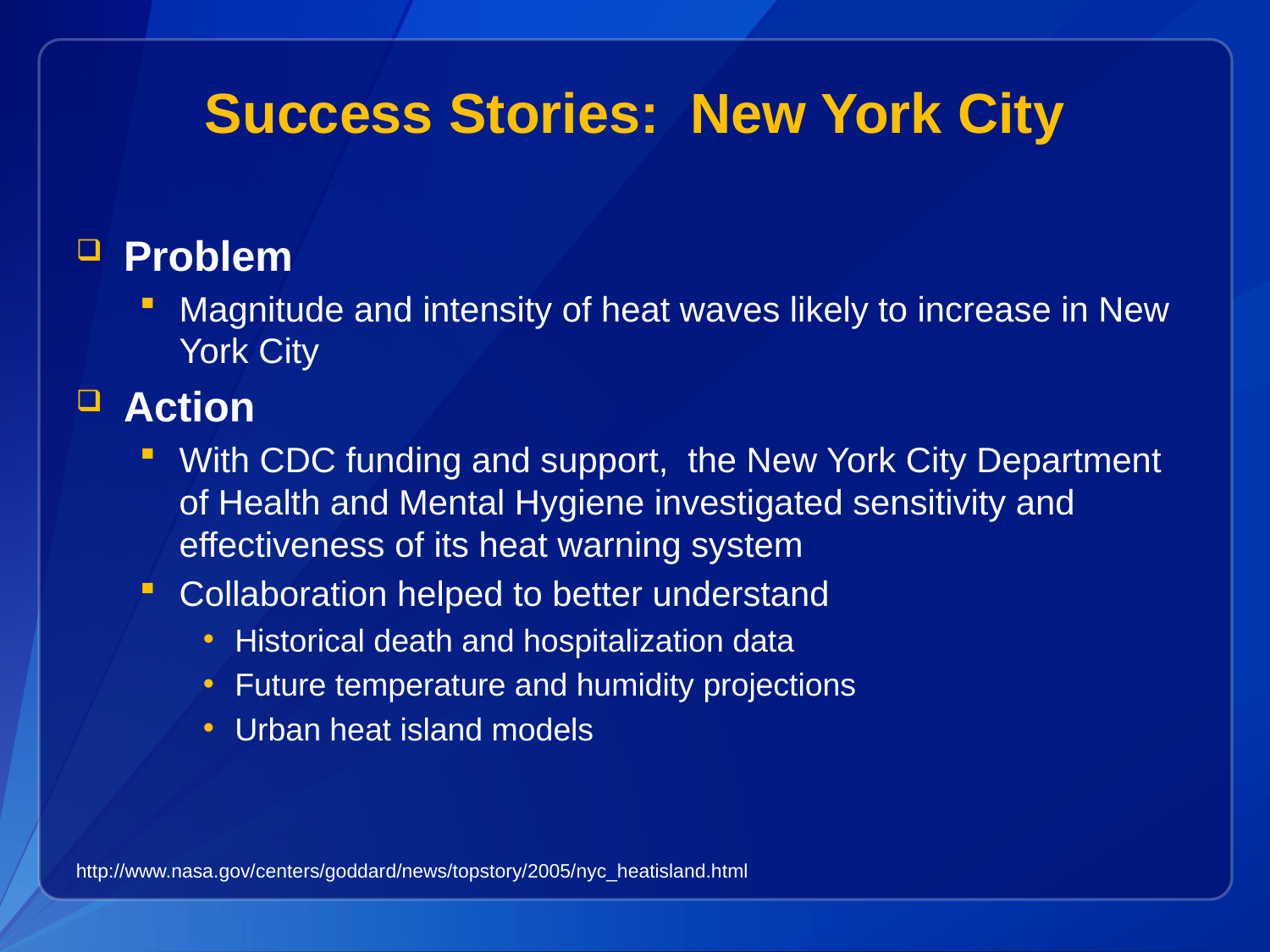

Success Stories:  New York City
Problem
Magnitude and intensity of heat waves likely to increase in New York City
Action
With CDC funding and support,  the New York City Department of Health and Mental Hygiene investigated sensitivity and effectiveness of its heat warning system
Collaboration helped to better understand
Historical death and hospitalization data
Future temperature and humidity projections
Urban heat island models
http://www.nasa.gov/centers/goddard/news/topstory/2005/nyc_heatisland.html